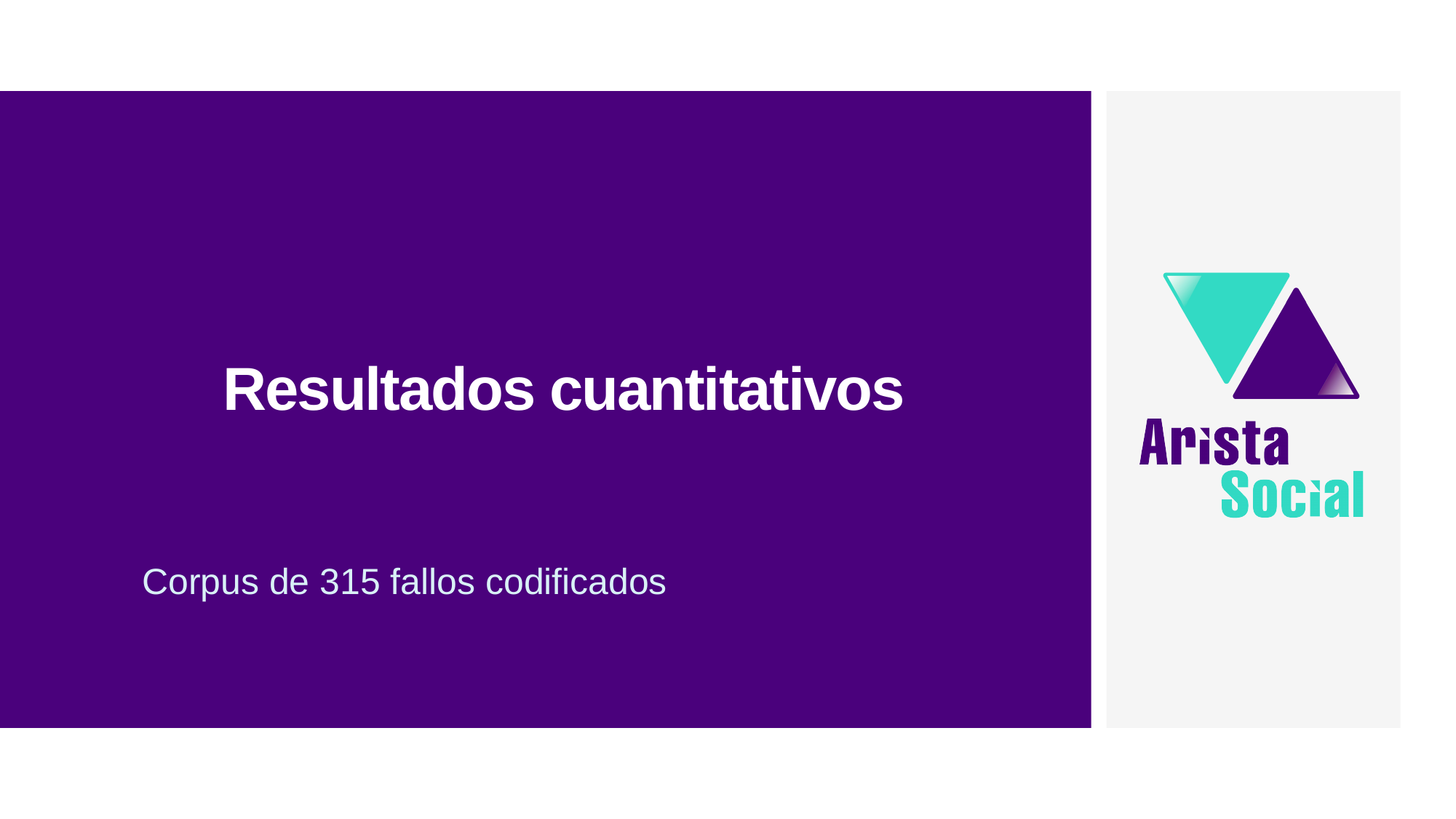

# Resultados cuantitativos
Corpus de 315 fallos codificados